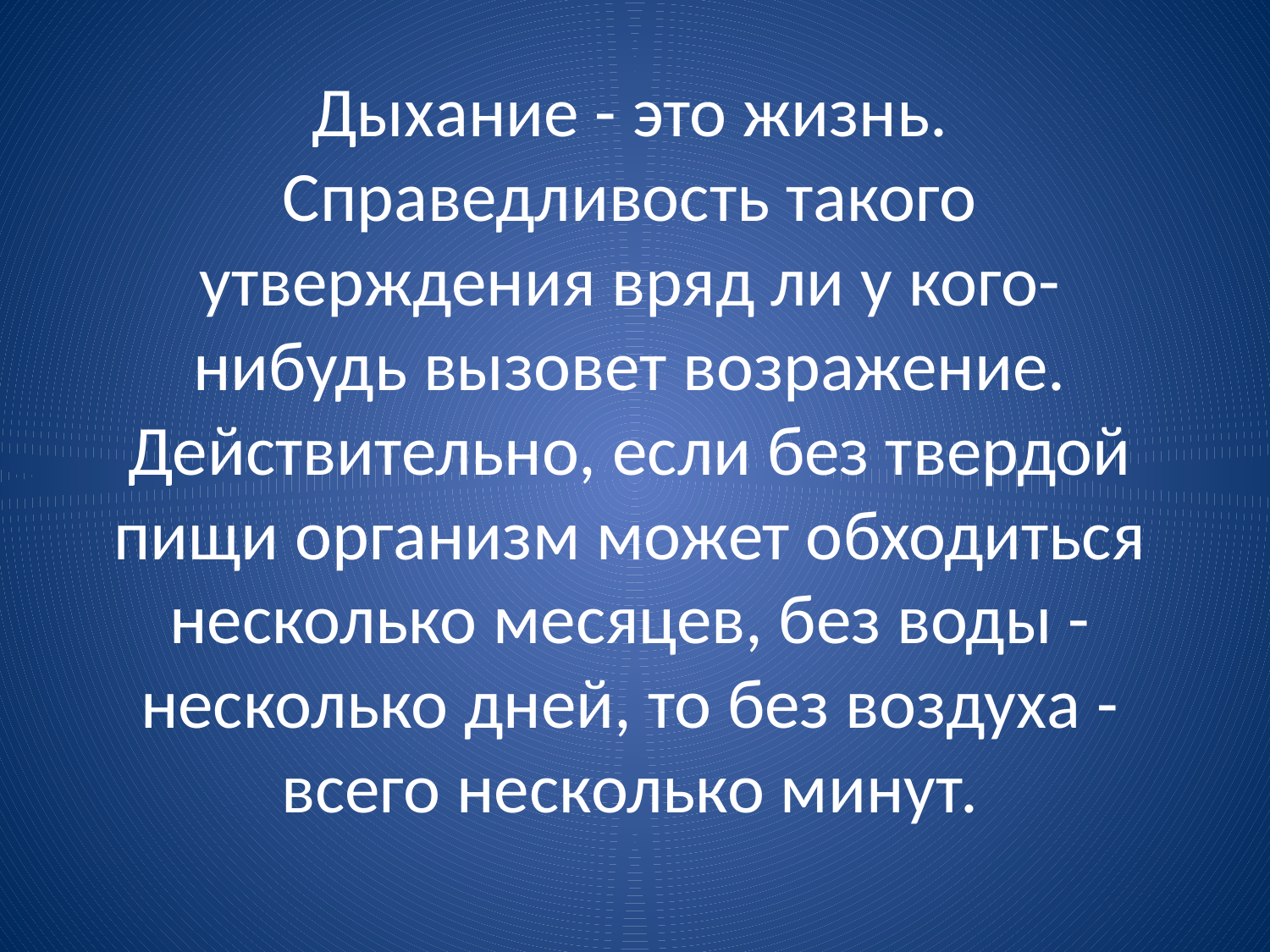

Дыхание - это жизнь. Справедливость такого утверждения вряд ли у кого-нибудь вызовет возражение. Действительно, если без твердой пищи организм может обходиться несколько месяцев, без воды - несколько дней, то без воздуха - всего несколько минут.